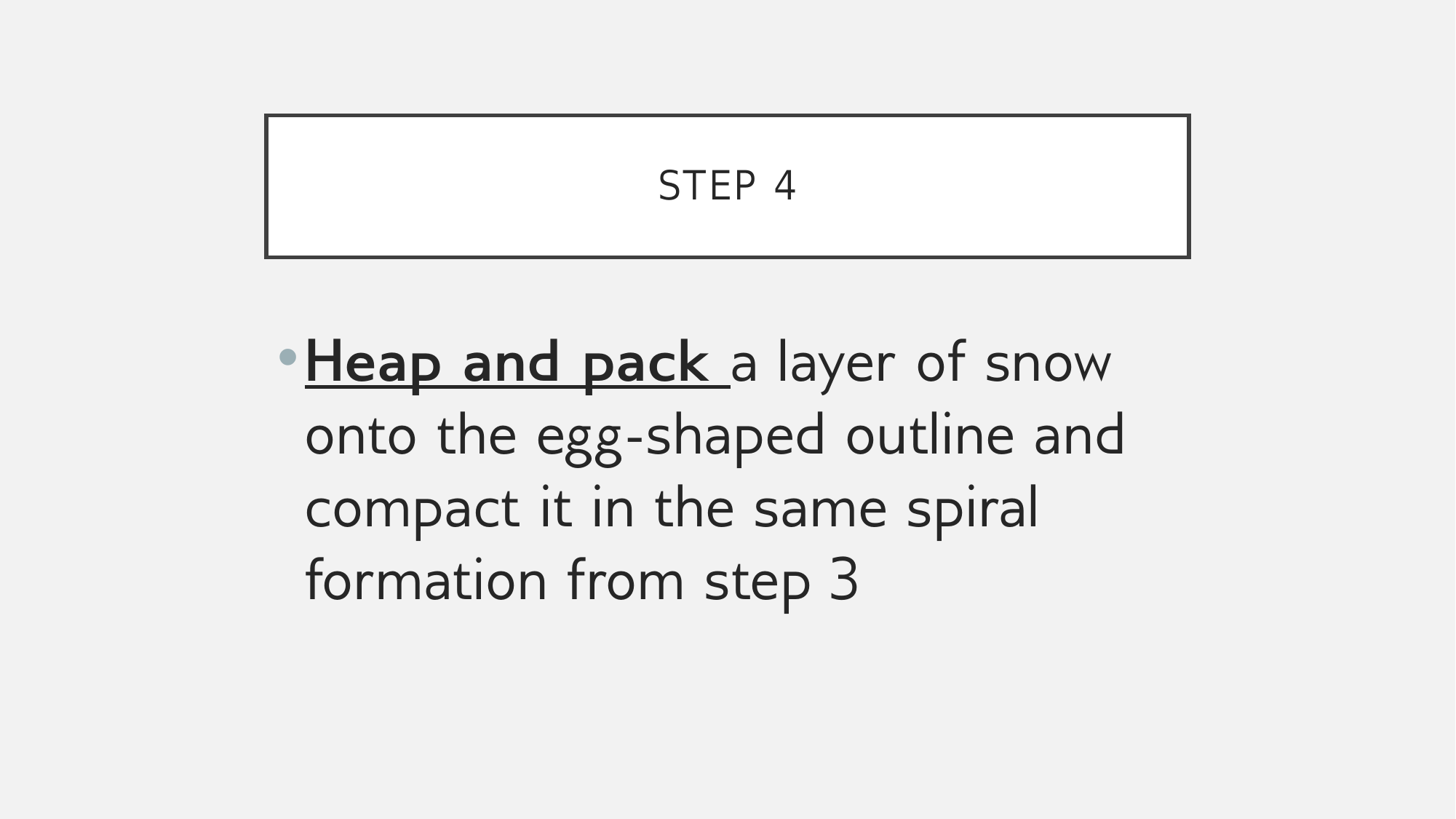

# Step 4
Heap and pack a layer of snow onto the egg-shaped outline and compact it in the same spiral formation from step 3